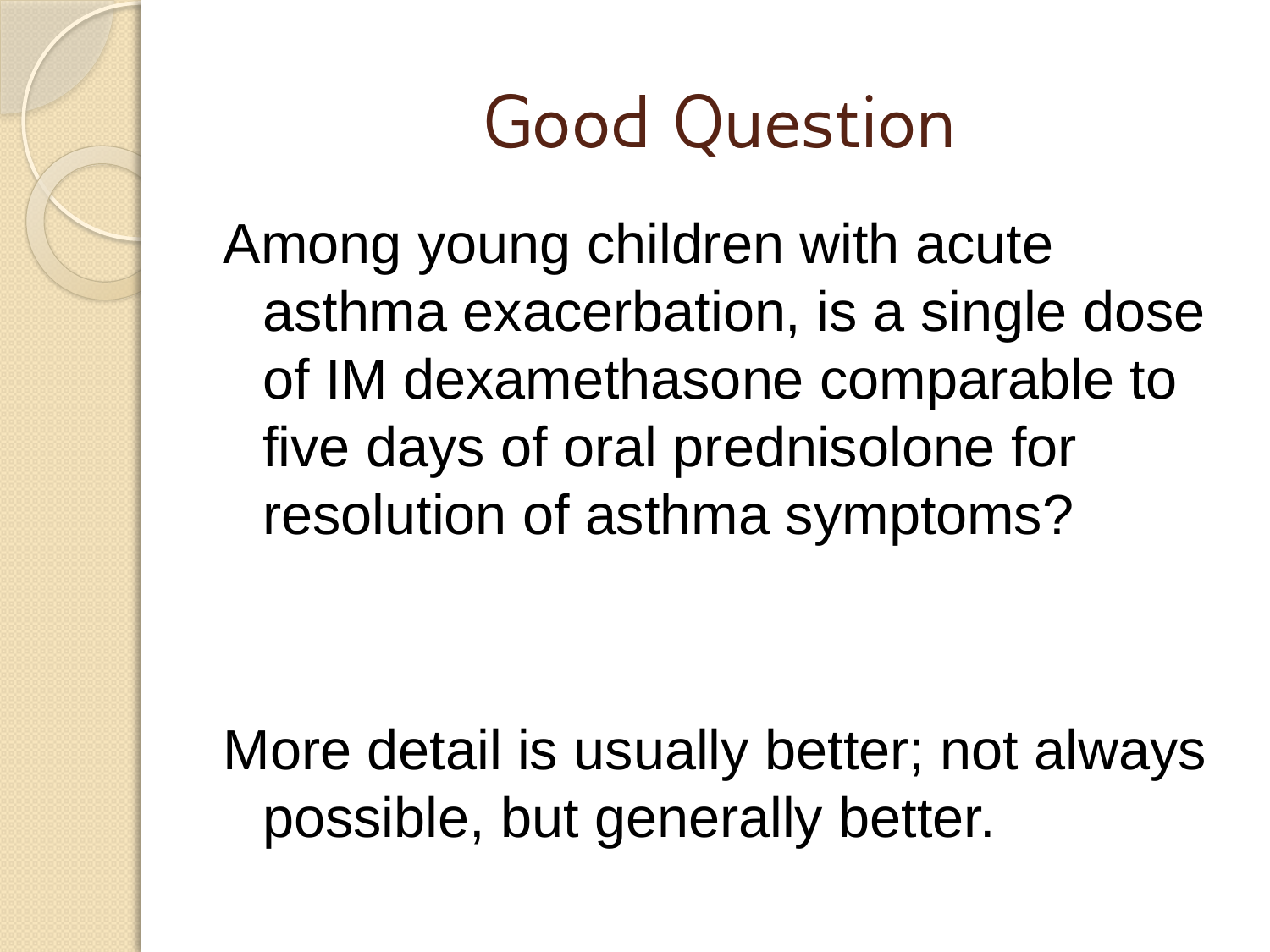

# Good Question
Among young children with acute asthma exacerbation, is a single dose of IM dexamethasone comparable to five days of oral prednisolone for resolution of asthma symptoms?

More detail is usually better; not always possible, but generally better.